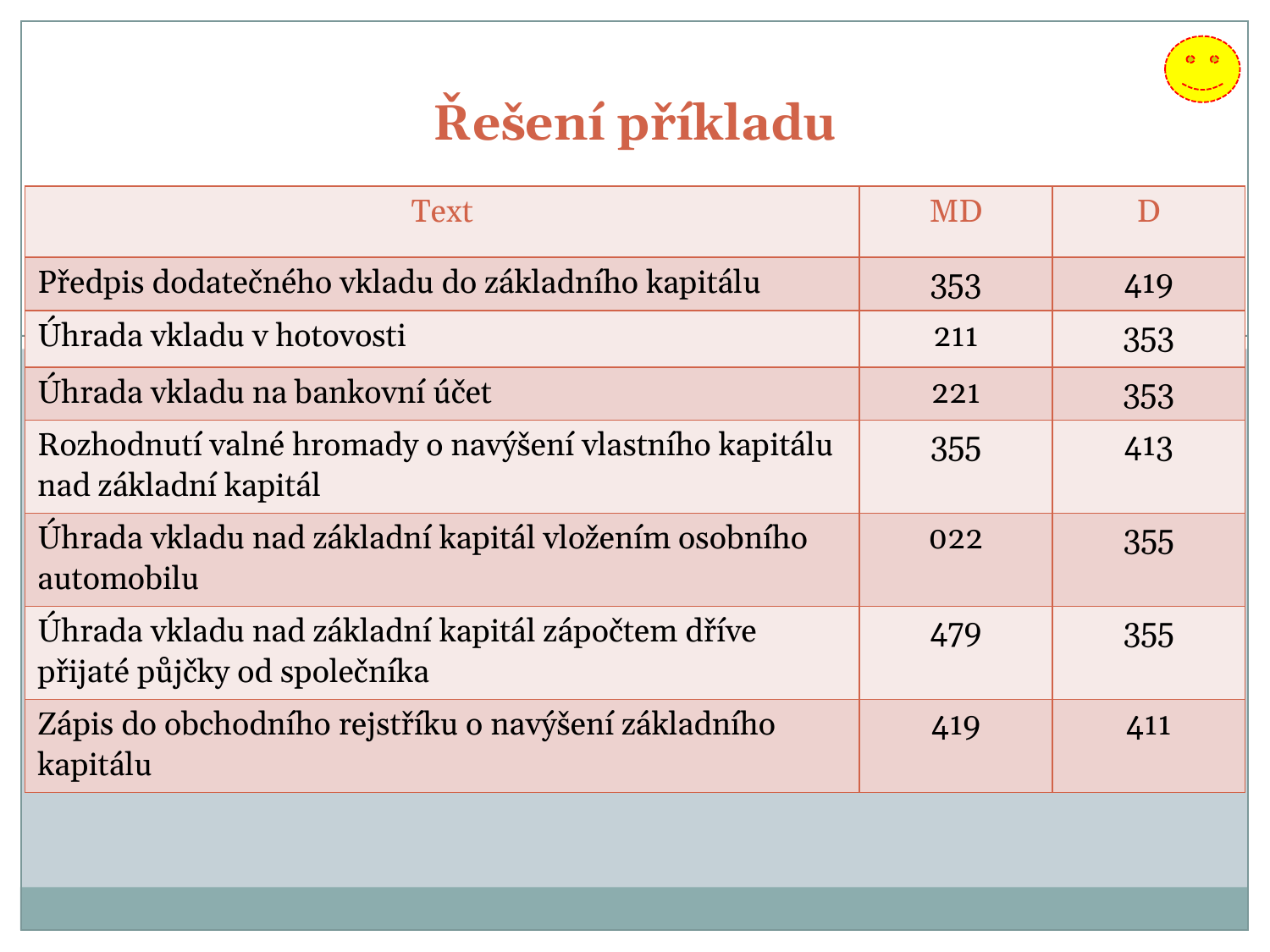

# Řešení příkladu
| Text | MD | D |
| --- | --- | --- |
| Předpis dodatečného vkladu do základního kapitálu | 353 | 419 |
| Úhrada vkladu v hotovosti | 211 | 353 |
| Úhrada vkladu na bankovní účet | 221 | 353 |
| Rozhodnutí valné hromady o navýšení vlastního kapitálu nad základní kapitál | 355 | 413 |
| Úhrada vkladu nad základní kapitál vložením osobního automobilu | 022 | 355 |
| Úhrada vkladu nad základní kapitál zápočtem dříve přijaté půjčky od společníka | 479 | 355 |
| Zápis do obchodního rejstříku o navýšení základního kapitálu | 419 | 411 |